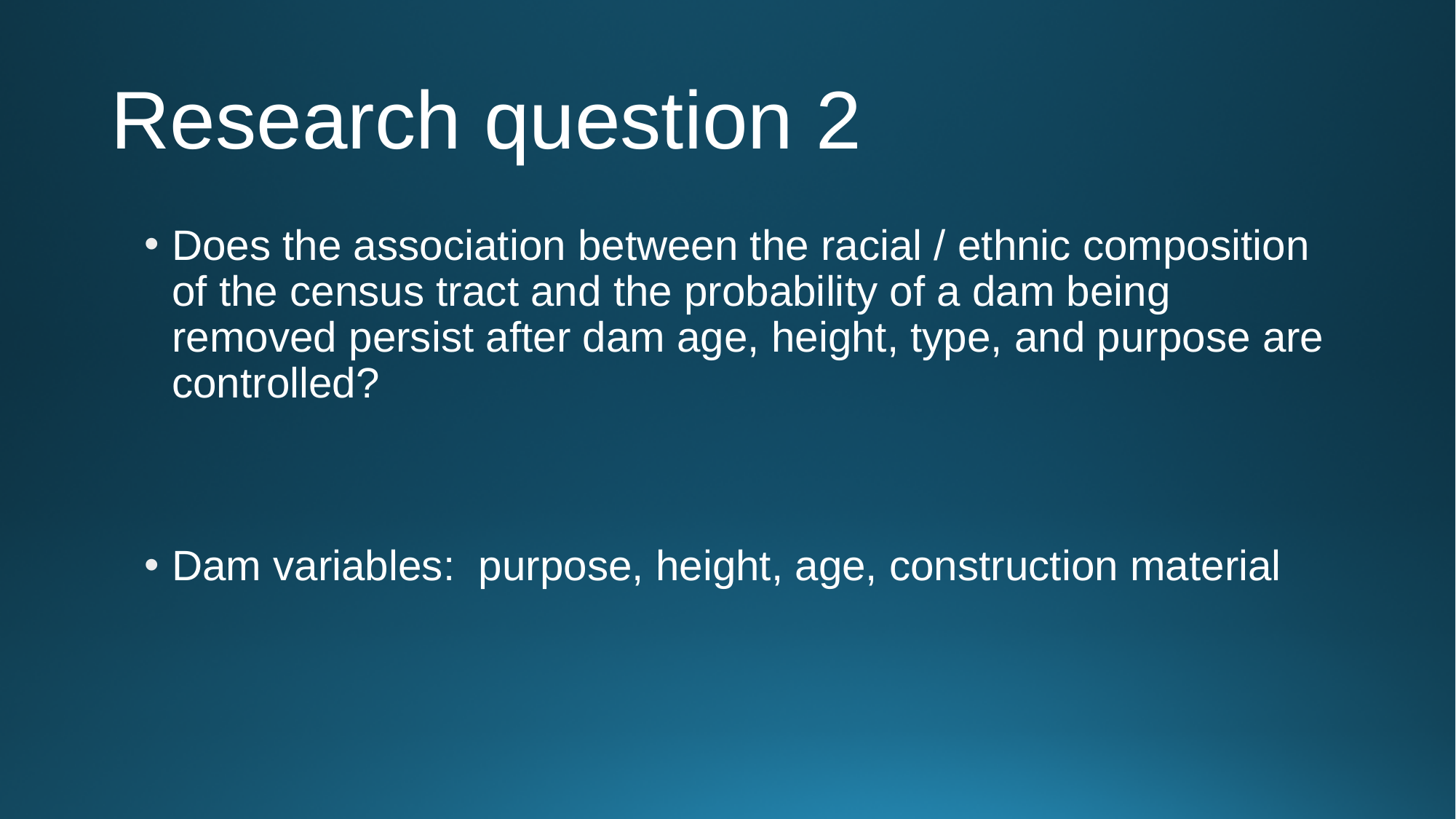

# Research question 2
Does the association between the racial / ethnic composition of the census tract and the probability of a dam being removed persist after dam age, height, type, and purpose are controlled?

Dam variables:  purpose, height, age, construction material